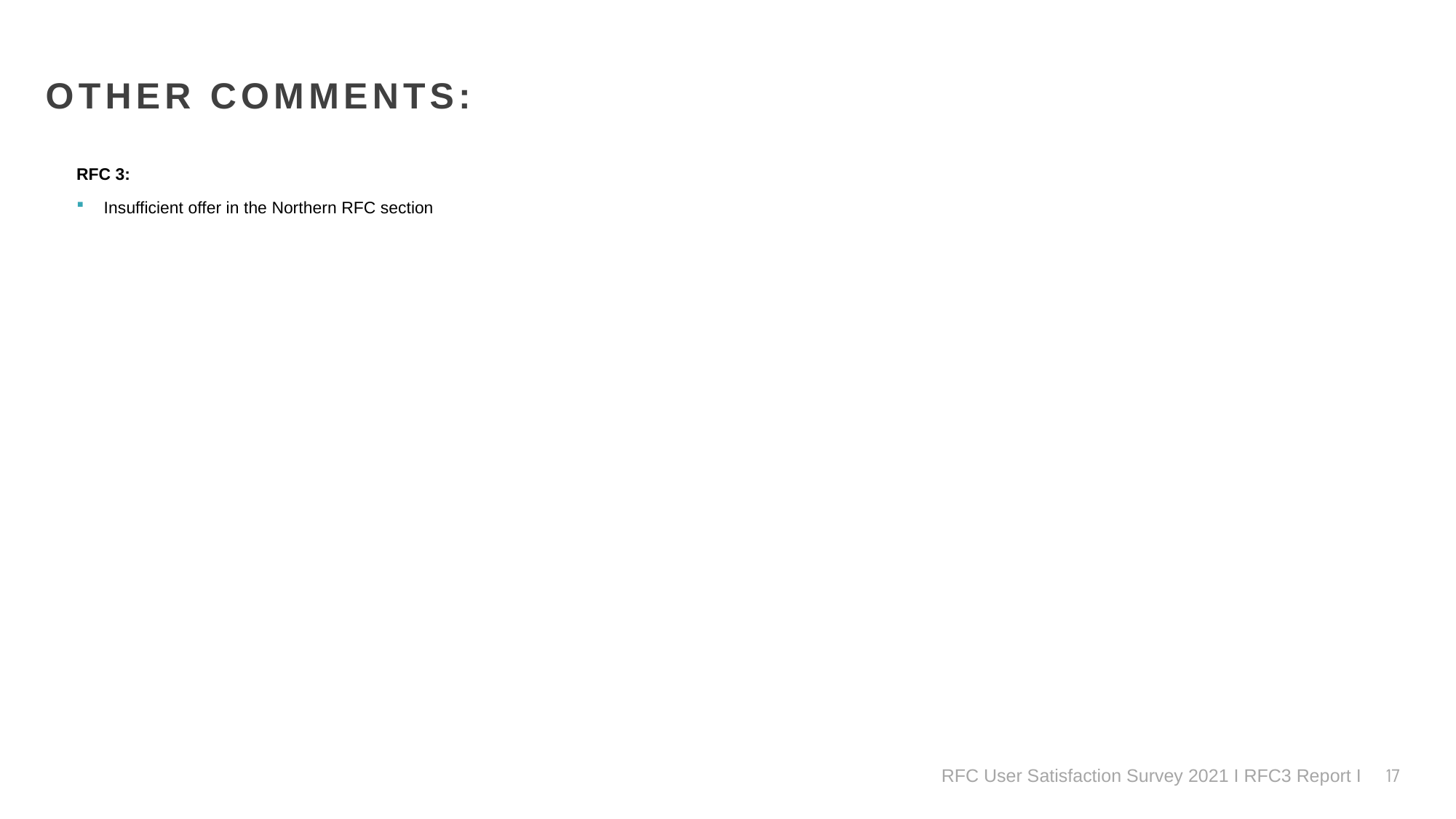

OTHER COMMENTS:
RFC 3:
Insufficient offer in the Northern RFC section